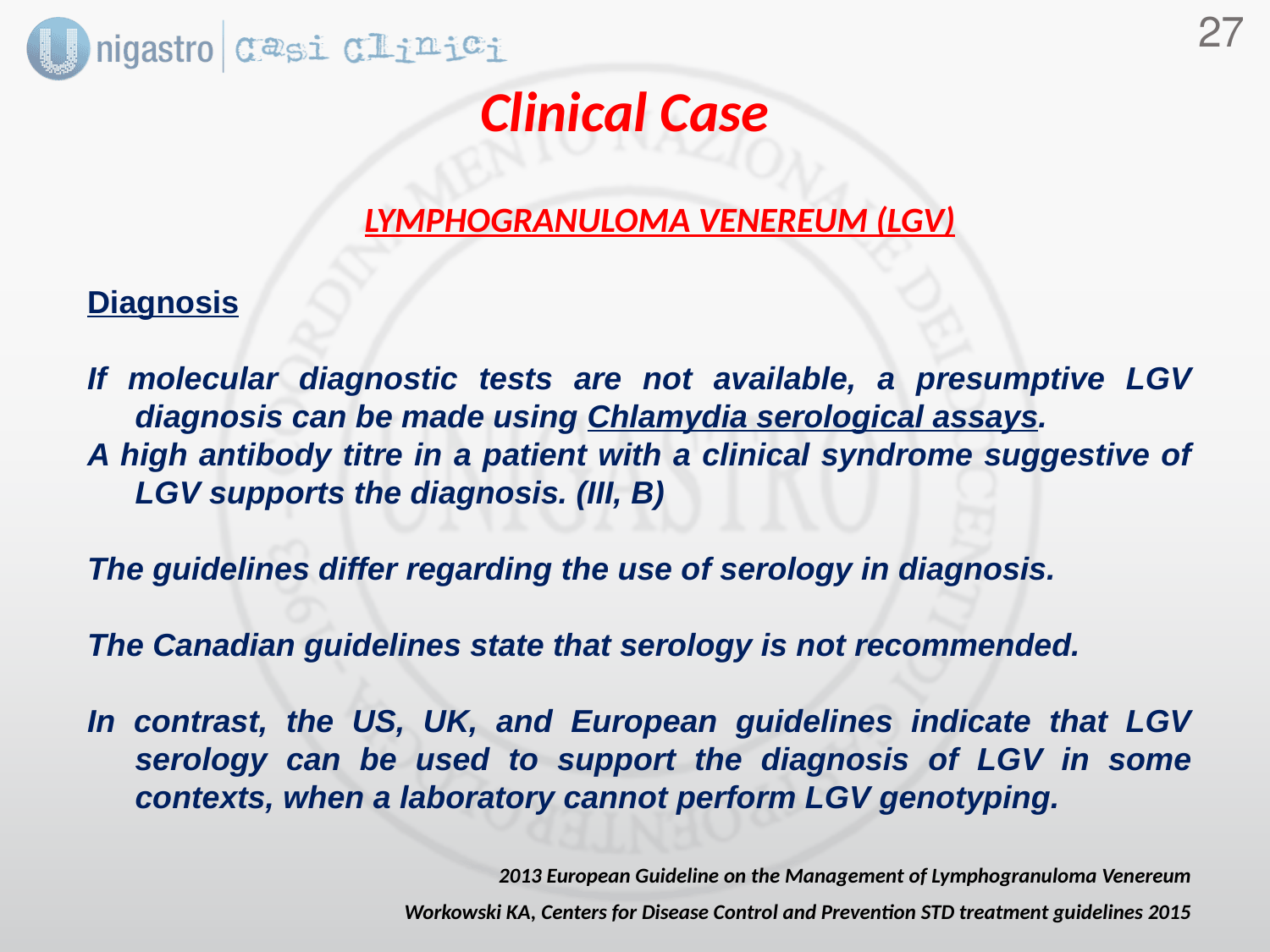

27
Clinical Case
LYMPHOGRANULOMA VENEREUM (LGV)
Diagnosis

If molecular diagnostic tests are not available, a presumptive LGV diagnosis can be made using Chlamydia serological assays.
A high antibody titre in a patient with a clinical syndrome suggestive of LGV supports the diagnosis. (III, B)

The guidelines differ regarding the use of serology in diagnosis.

The Canadian guidelines state that serology is not recommended.

In contrast, the US, UK, and European guidelines indicate that LGV serology can be used to support the diagnosis of LGV in some contexts, when a laboratory cannot perform LGV genotyping.

2013 European Guideline on the Management of Lymphogranuloma Venereum
Workowski KA, Centers for Disease Control and Prevention STD treatment guidelines 2015